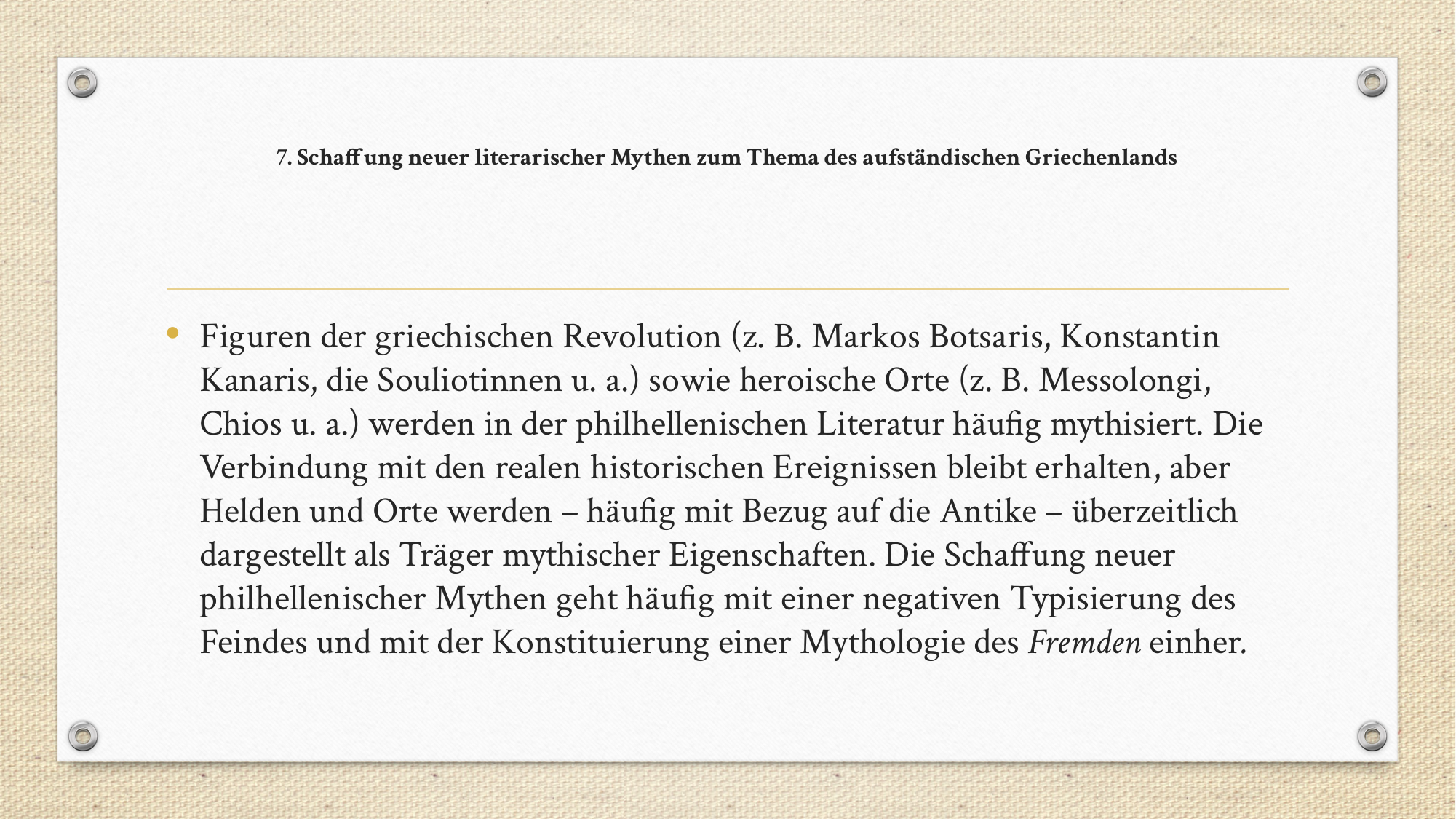

# 7. Schaffung neuer literarischer Mythen zum Thema des aufständischen Griechenlands
Figuren der griechischen Revolution (z. B. Markos Botsaris, Konstantin Kanaris, die Souliotinnen u. a.) sowie heroische Orte (z. B. Messolongi, Chios u. a.) werden in der philhellenischen Literatur häufig mythisiert. Die Verbindung mit den realen historischen Ereignissen bleibt erhalten, aber Helden und Orte werden – häufig mit Bezug auf die Antike – überzeitlich dargestellt als Träger mythischer Eigenschaften. Die Schaffung neuer philhellenischer Mythen geht häufig mit einer negativen Typisierung des Feindes und mit der Konstituierung einer Mythologie des Fremden einher.